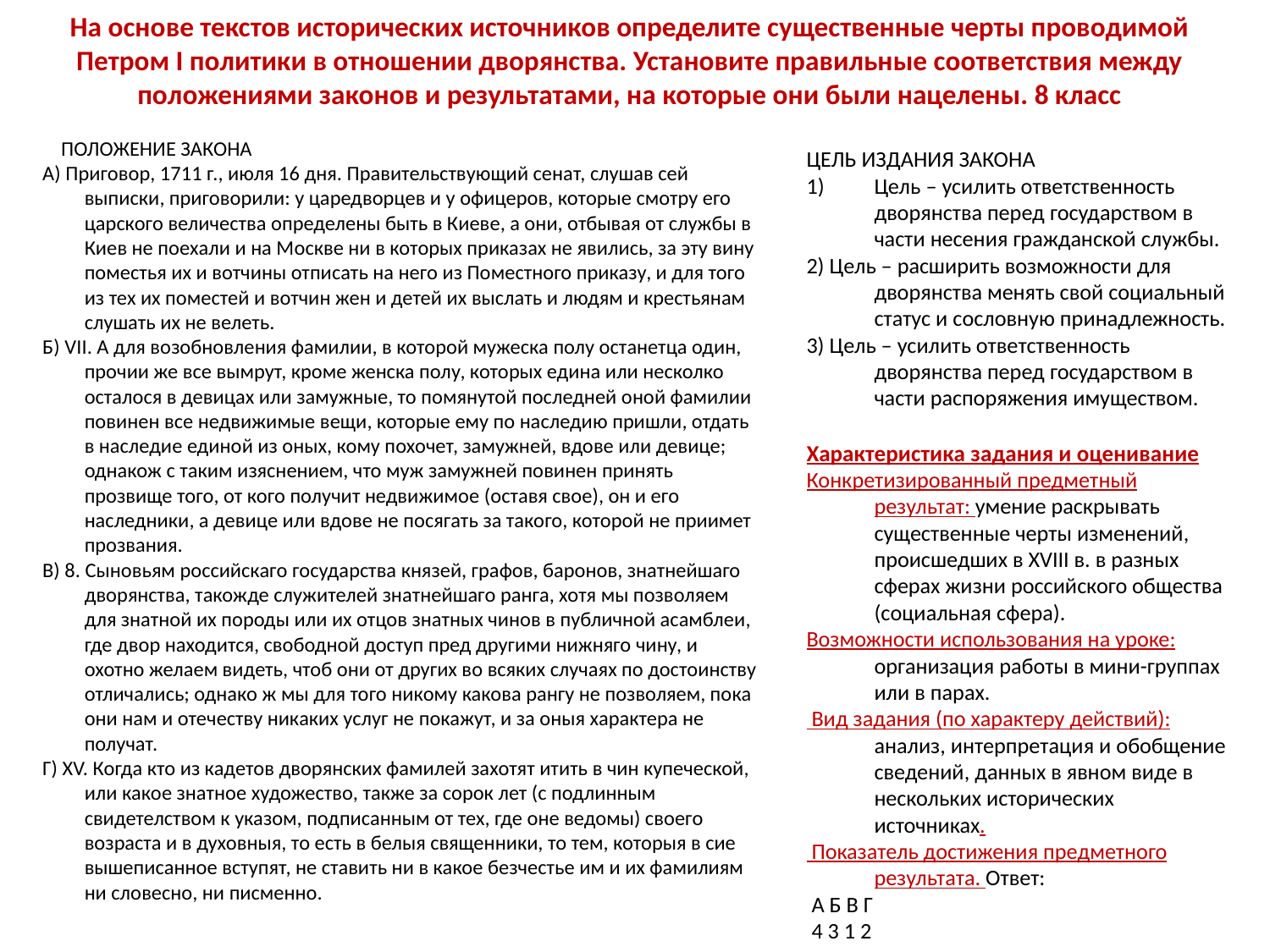

# На основе текстов исторических источников определите существенные черты проводимой Петром I политики в отношении дворянства. Установите правильные соответствия между положениями законов и результатами, на которые они были нацелены. 8 класс
    ПОЛОЖЕНИЕ ЗАКОНА
А) Приговор, 1711 г., июля 16 дня. Правительствующий сенат, слушав сей выписки, приговорили: у царедворцев и у офицеров, которые смотру его царского величества определены быть в Киеве, а они, отбывая от службы в Киев не поехали и на Москве ни в которых приказах не явились, за эту вину поместья их и вотчины отписать на него из Поместного приказу, и для того из тех их поместей и вотчин жен и детей их выслать и людям и крестьянам слушать их не велеть.
Б) VII. А для возобновления фамилии, в которой мужеска полу останетца один, прочии же все вымрут, кроме женска полу, которых едина или несколко осталося в девицах или замужные, то помянутой последней оной фамилии повинен все недвижимые вещи, которые ему по наследию пришли, отдать в наследие единой из оных, кому похочет, замужней, вдове или девице; однакож с таким изяснением, что муж замужней повинен принять прозвище того, от кого получит недвижимое (оставя свое), он и его наследники, а девице или вдове не посягать за такого, которой не приимет прозвания.
В) 8. Сыновьям российскаго государства князей, графов, баронов, знатнейшаго дворянства, такожде служителей знатнейшаго ранга, хотя мы позволяем для знатной их породы или их отцов знатных чинов в публичной асамблеи, где двор находится, свободной доступ пред другими нижняго чину, и охотно желаем видеть, чтоб они от других во всяких случаях по достоинству отличались; однако ж мы для того никому какова рангу не позволяем, пока они нам и отечеству никаких услуг не покажут, и за оныя характера не получат.
Г) XV. Когда кто из кадетов дворянских фамилей захотят итить в чин купеческой, или какое знатное художество, также за сорок лет (с подлинным свидетелством к указом, подписанным от тех, где оне ведомы) своего возраста и в духовныя, то есть в белыя священники, то тем, которыя в сие вышеписанное вступят, не ставить ни в какое безчестье им и их фамилиям ни словесно, ни писменно.
ЦЕЛЬ ИЗДАНИЯ ЗАКОНА
Цель – усилить ответственность дворянства перед государством в части несения гражданской службы.
2) Цель – расширить возможности для дворянства менять свой социальный статус и сословную принадлежность.
3) Цель – усилить ответственность дворянства перед государством в части распоряжения имуществом.

Характеристика задания и оценивание
Конкретизированный предметный результат: умение раскрывать существенные черты изменений, происшедших в XVIII в. в разных сферах жизни российского общества (социальная сфера).
Возможности использования на уроке: организация работы в мини-группах или в парах.
 Вид задания (по характеру действий): анализ, интерпретация и обобщение сведений, данных в явном виде в нескольких исторических источниках.
 Показатель достижения предметного результата. Ответ:
 А Б В Г
 4 3 1 2